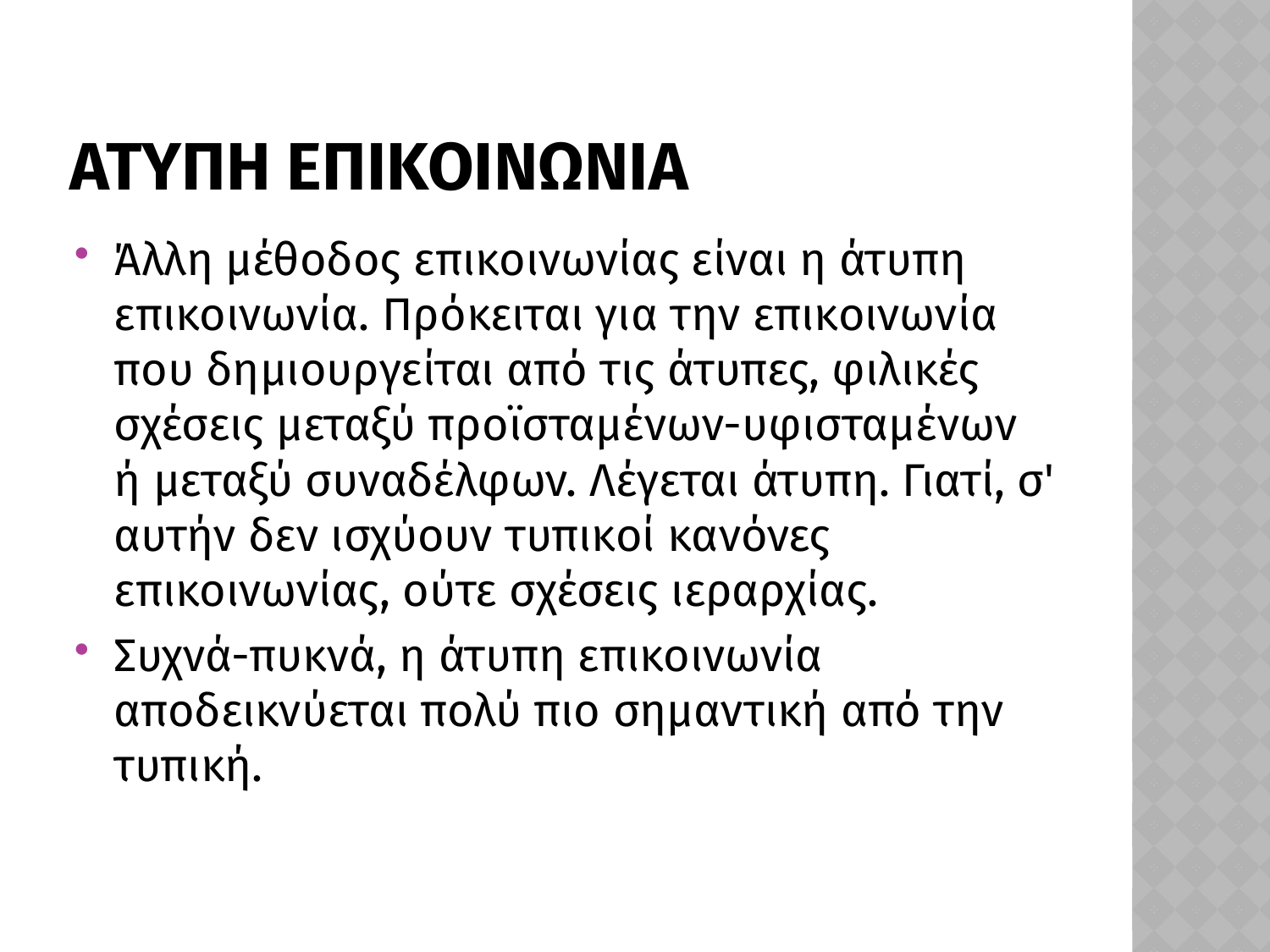

# Ατυπη επικοινωνια
Άλλη μέθοδος επικοινωνίας είναι η άτυπη επικοινωνία. Πρόκειται για την επικοινωνία που δημιουργείται από τις άτυπες, φιλικές σχέσεις μεταξύ προϊσταμένων-υφισταμένων ή μεταξύ συναδέλφων. Λέγεται άτυπη. Γιατί, σ' αυτήν δεν ισχύουν τυπικοί κανόνες επικοινωνίας, ούτε σχέσεις ιεραρχίας.
Συχνά-πυκνά, η άτυπη επικοινωνία αποδεικνύεται πολύ πιο σημαντική από την τυπική.